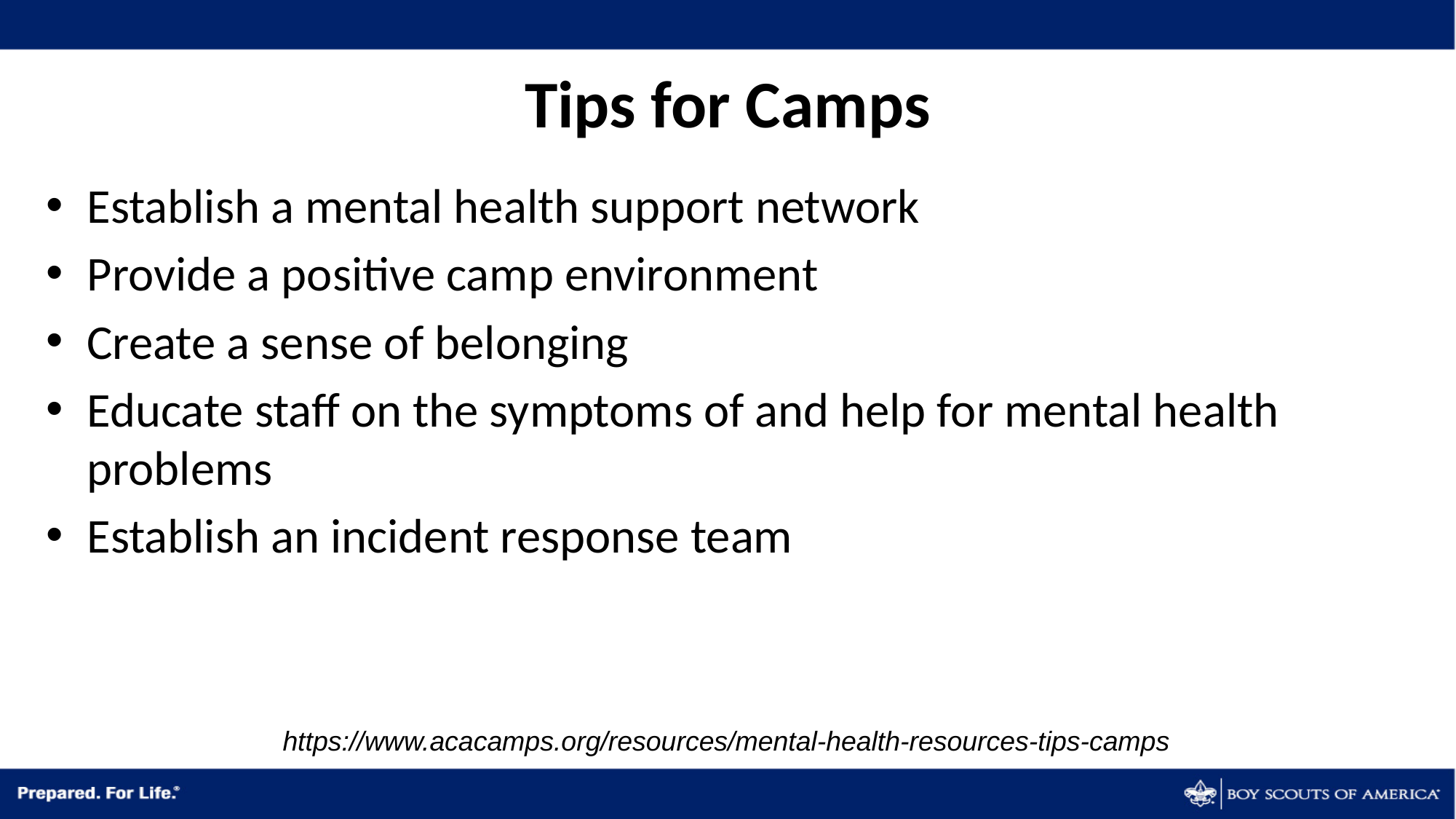

# Tips for Camps
Establish a mental health support network
Provide a positive camp environment
Create a sense of belonging
Educate staff on the symptoms of and help for mental health problems
Establish an incident response team
https://www.acacamps.org/resources/mental-health-resources-tips-camps